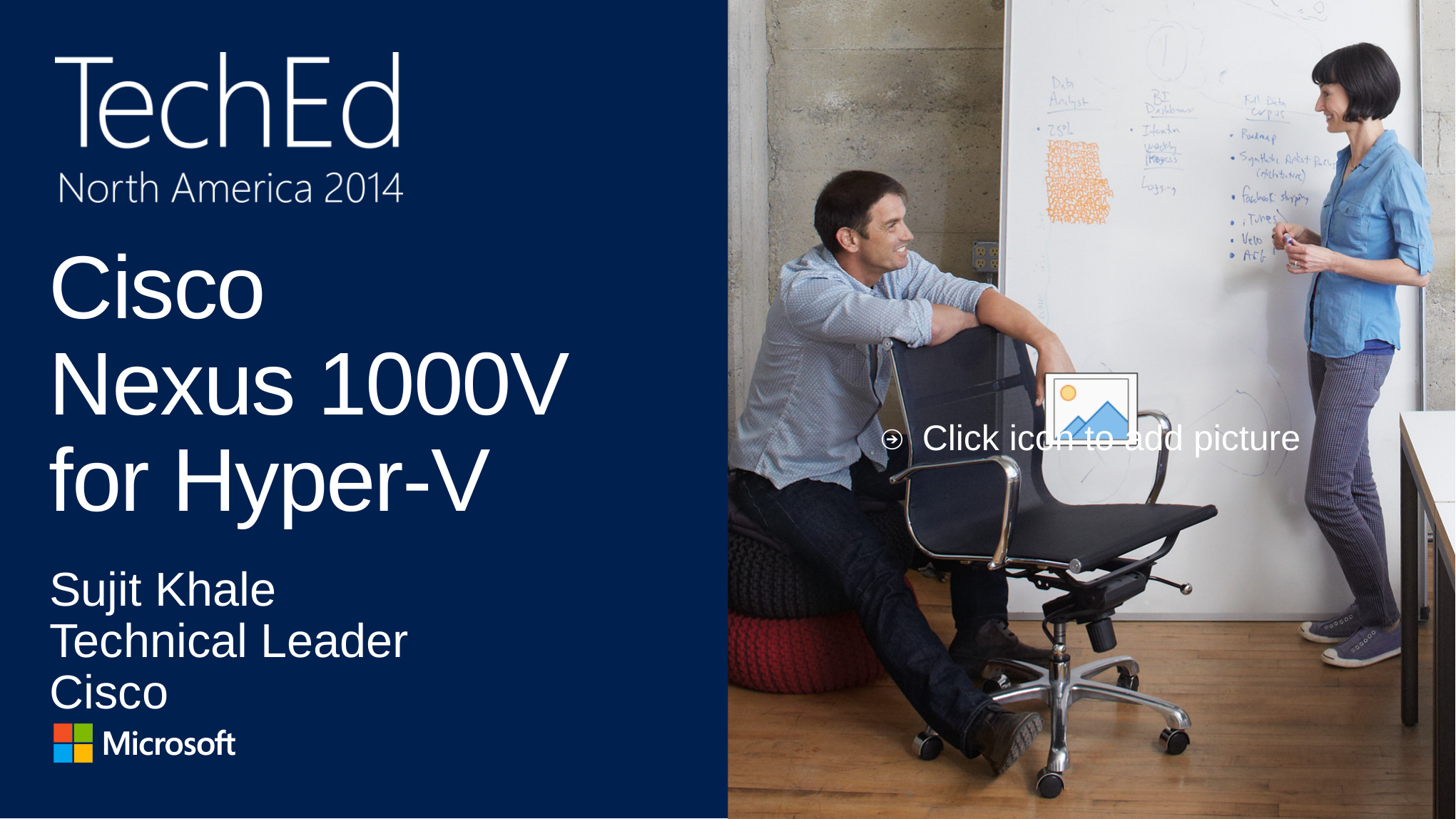

# Cisco Nexus 1000V for Hyper-V
Sujit Khale
Technical Leader
Cisco